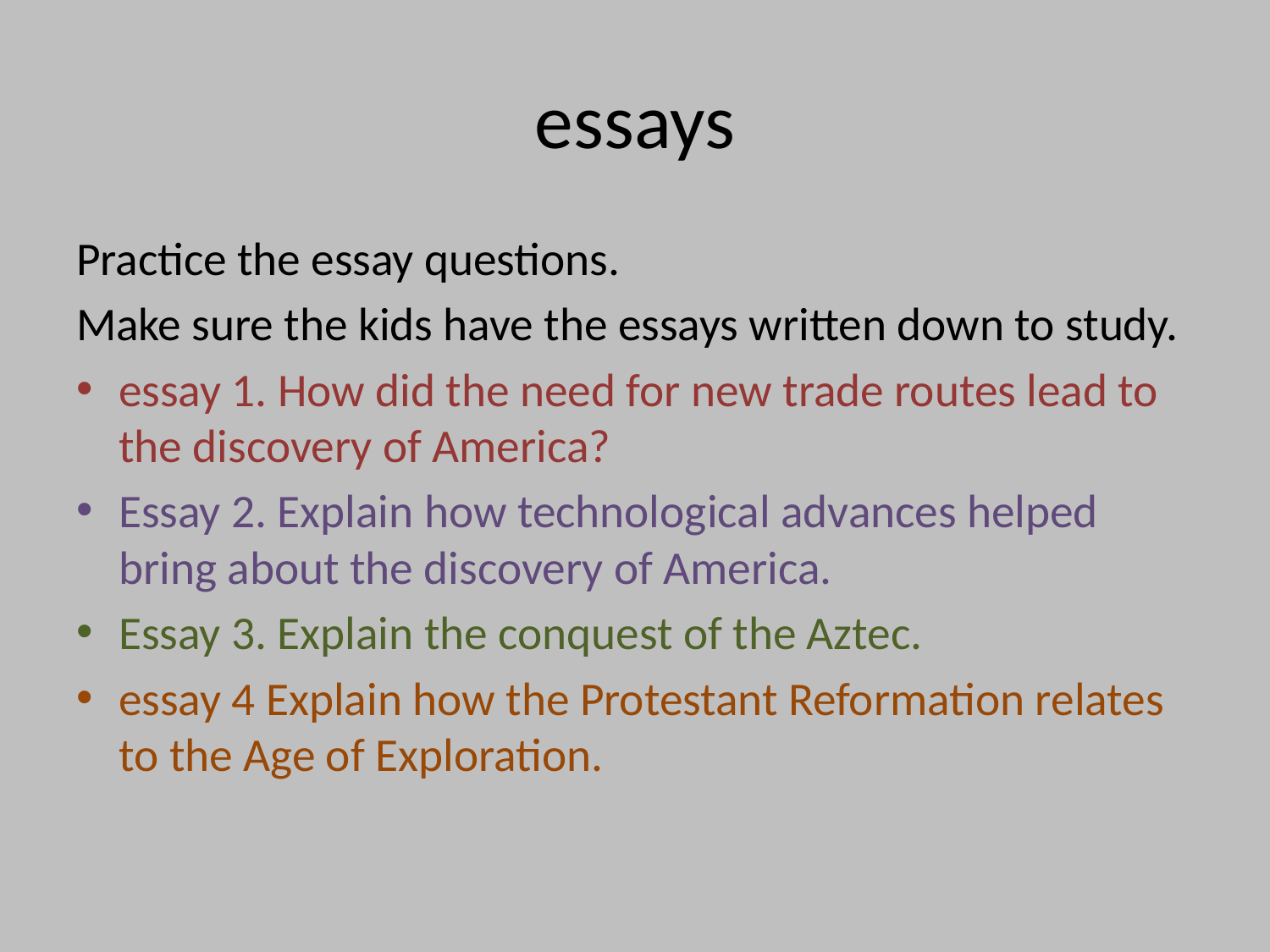

# essays
Practice the essay questions.
Make sure the kids have the essays written down to study.
essay 1. How did the need for new trade routes lead to the discovery of America?
Essay 2. Explain how technological advances helped bring about the discovery of America.
Essay 3. Explain the conquest of the Aztec.
essay 4 Explain how the Protestant Reformation relates to the Age of Exploration.